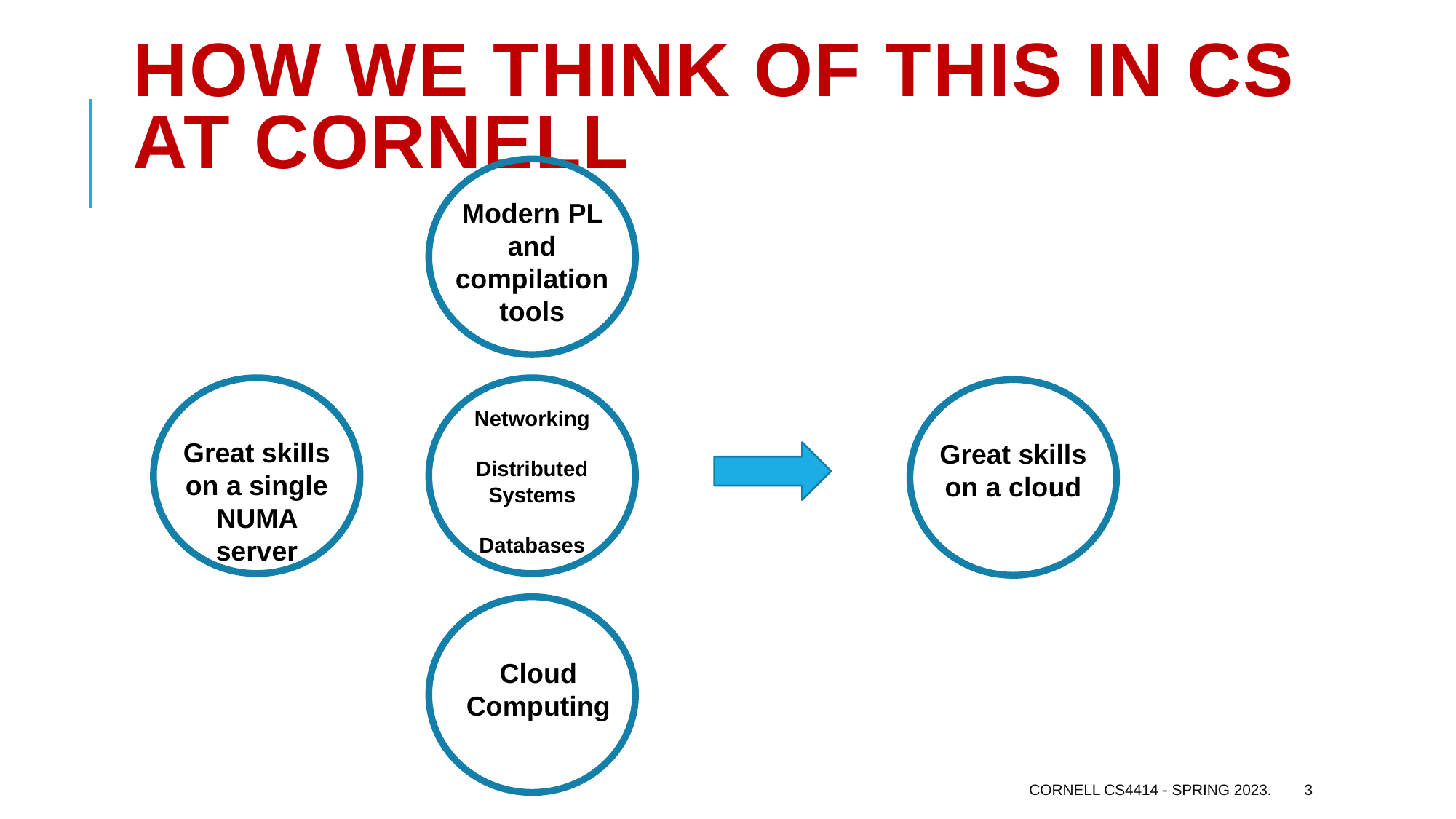

# How we think of this in CS at Cornell

Modern PL and compilation tools

Networking

Distributed Systems

Databases
Great skills on a single NUMA server
Great skills on a cloud

Cloud Computing
Cornell CS4414 - Spring 2023.
3